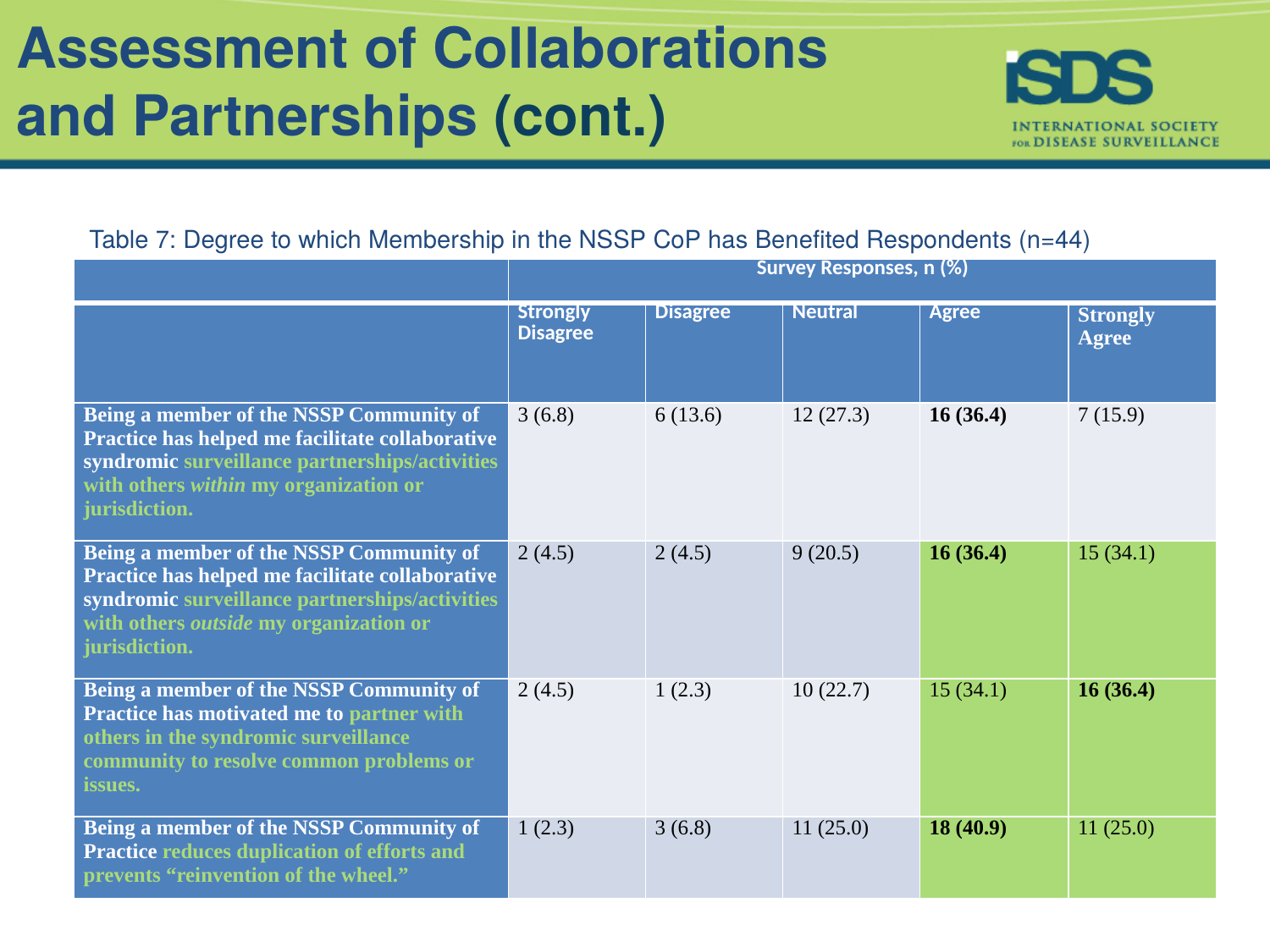

# Assessment of Collaborations and Partnerships (cont.)
Table 7: Degree to which Membership in the NSSP CoP has Benefited Respondents (n=44)
|  | Survey Responses, n (%) |  |  |  |  |
| --- | --- | --- | --- | --- | --- |
|  | Strongly Disagree | Disagree | Neutral | Agree | Strongly Agree |
| Being a member of the NSSP Community of Practice has helped me facilitate collaborative syndromic surveillance partnerships/activities with others within my organization or jurisdiction. | 3 (6.8) | 6 (13.6) | 12 (27.3) | 16 (36.4) | 7 (15.9) |
| Being a member of the NSSP Community of Practice has helped me facilitate collaborative syndromic surveillance partnerships/activities with others outside my organization or jurisdiction. | 2 (4.5) | 2 (4.5) | 9 (20.5) | 16 (36.4) | 15 (34.1) |
| Being a member of the NSSP Community of Practice has motivated me to partner with others in the syndromic surveillance community to resolve common problems or issues. | 2 (4.5) | 1 (2.3) | 10 (22.7) | 15 (34.1) | 16 (36.4) |
| Being a member of the NSSP Community of Practice reduces duplication of efforts and prevents “reinvention of the wheel.” | 1 (2.3) | 3 (6.8) | 11 (25.0) | 18 (40.9) | 11 (25.0) |